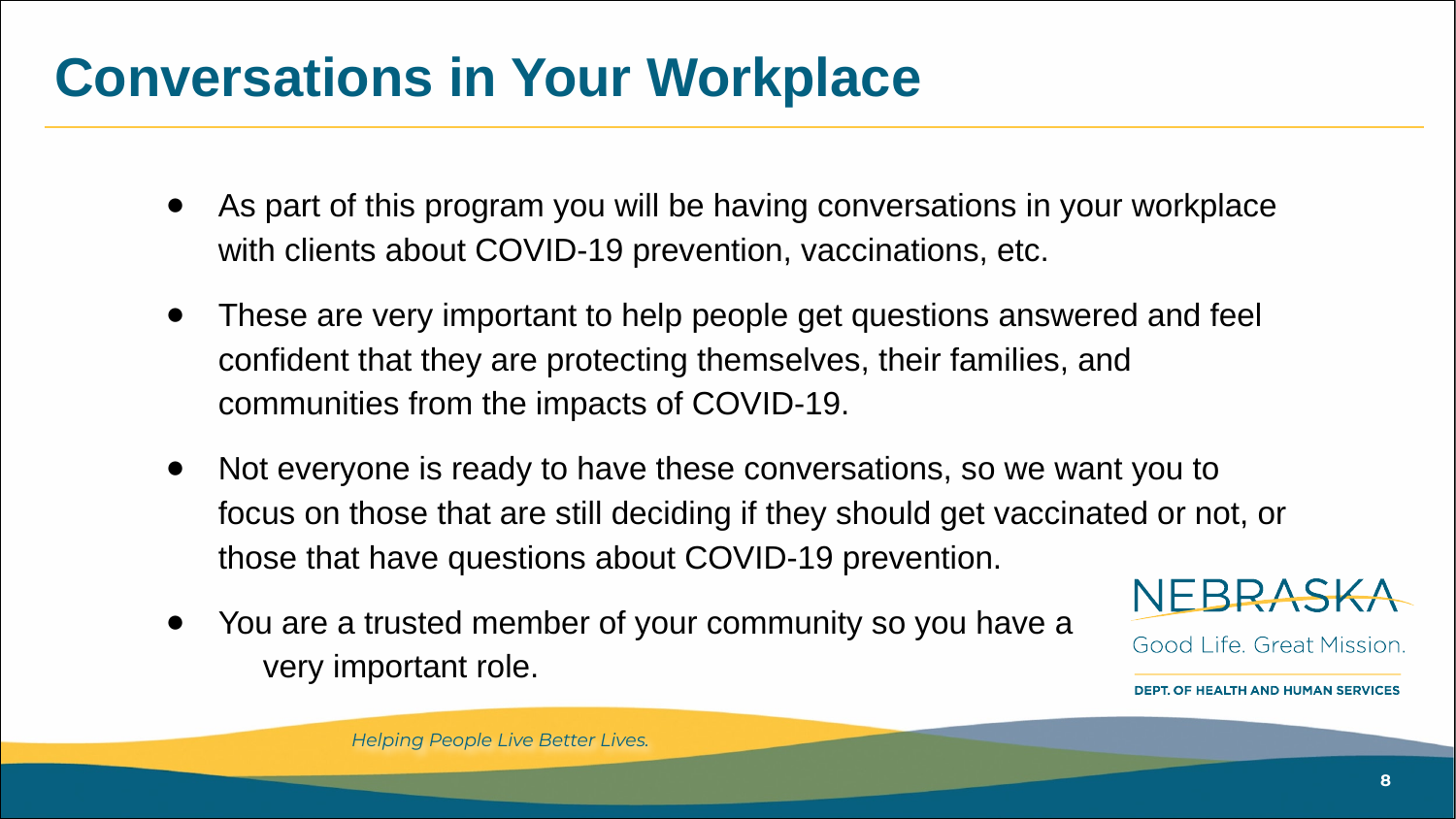

# Conversations in Your Workplace
As part of this program you will be having conversations in your workplace with clients about COVID-19 prevention, vaccinations, etc.
These are very important to help people get questions answered and feel confident that they are protecting themselves, their families, and communities from the impacts of COVID-19.
Not everyone is ready to have these conversations, so we want you to focus on those that are still deciding if they should get vaccinated or not, or those that have questions about COVID-19 prevention.
You are a trusted member of your community so you have a                               very important role.